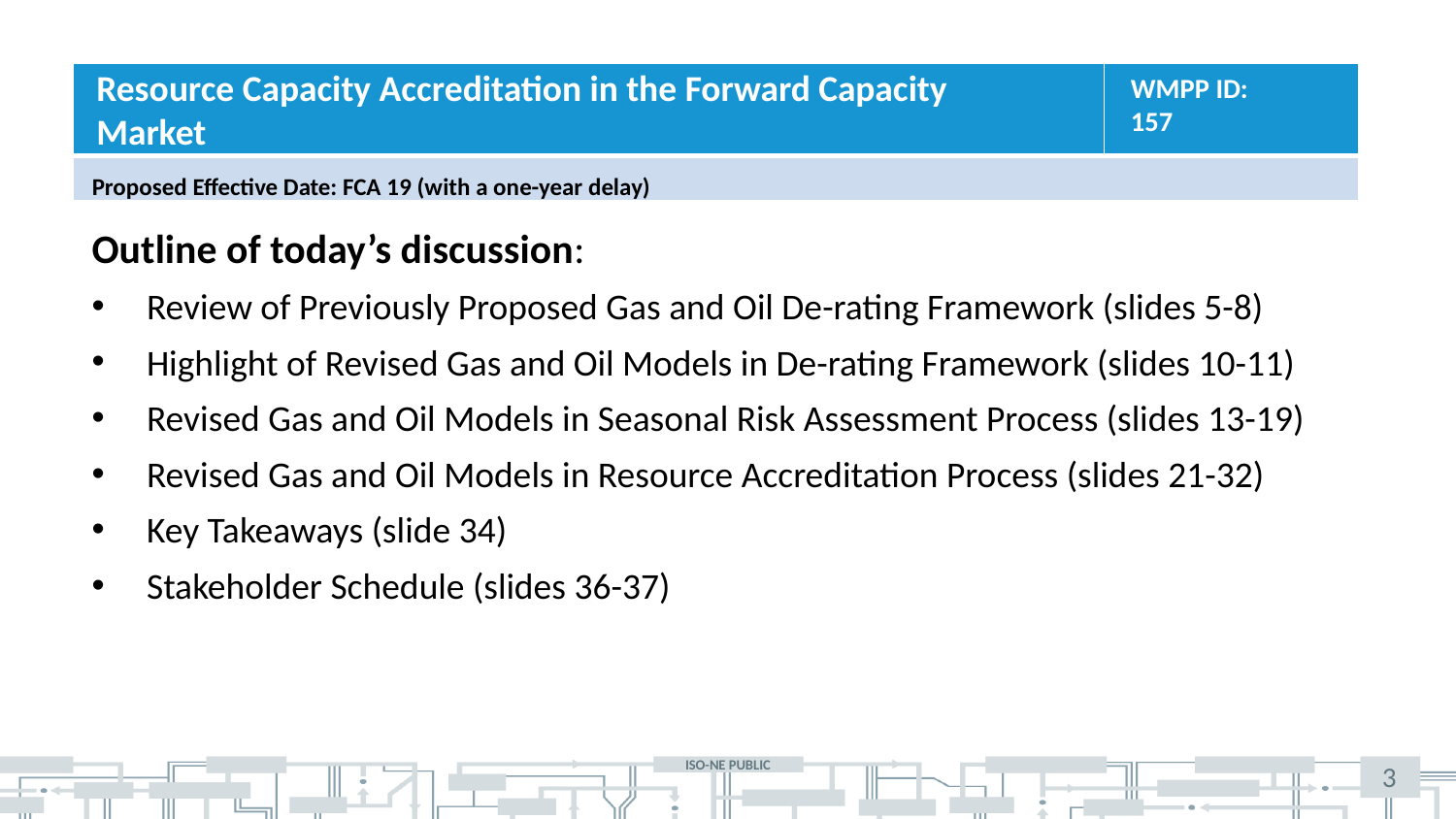

Resource Capacity Accreditation in the Forward Capacity Market
WMPP ID:
157
Proposed Effective Date: FCA 19 (with a one-year delay)

Outline of today’s discussion:
Review of Previously Proposed Gas and Oil De-rating Framework (slides 5-8)
Highlight of Revised Gas and Oil Models in De-rating Framework (slides 10-11)
Revised Gas and Oil Models in Seasonal Risk Assessment Process (slides 13-19)
Revised Gas and Oil Models in Resource Accreditation Process (slides 21-32)
Key Takeaways (slide 34)
Stakeholder Schedule (slides 36-37)
3